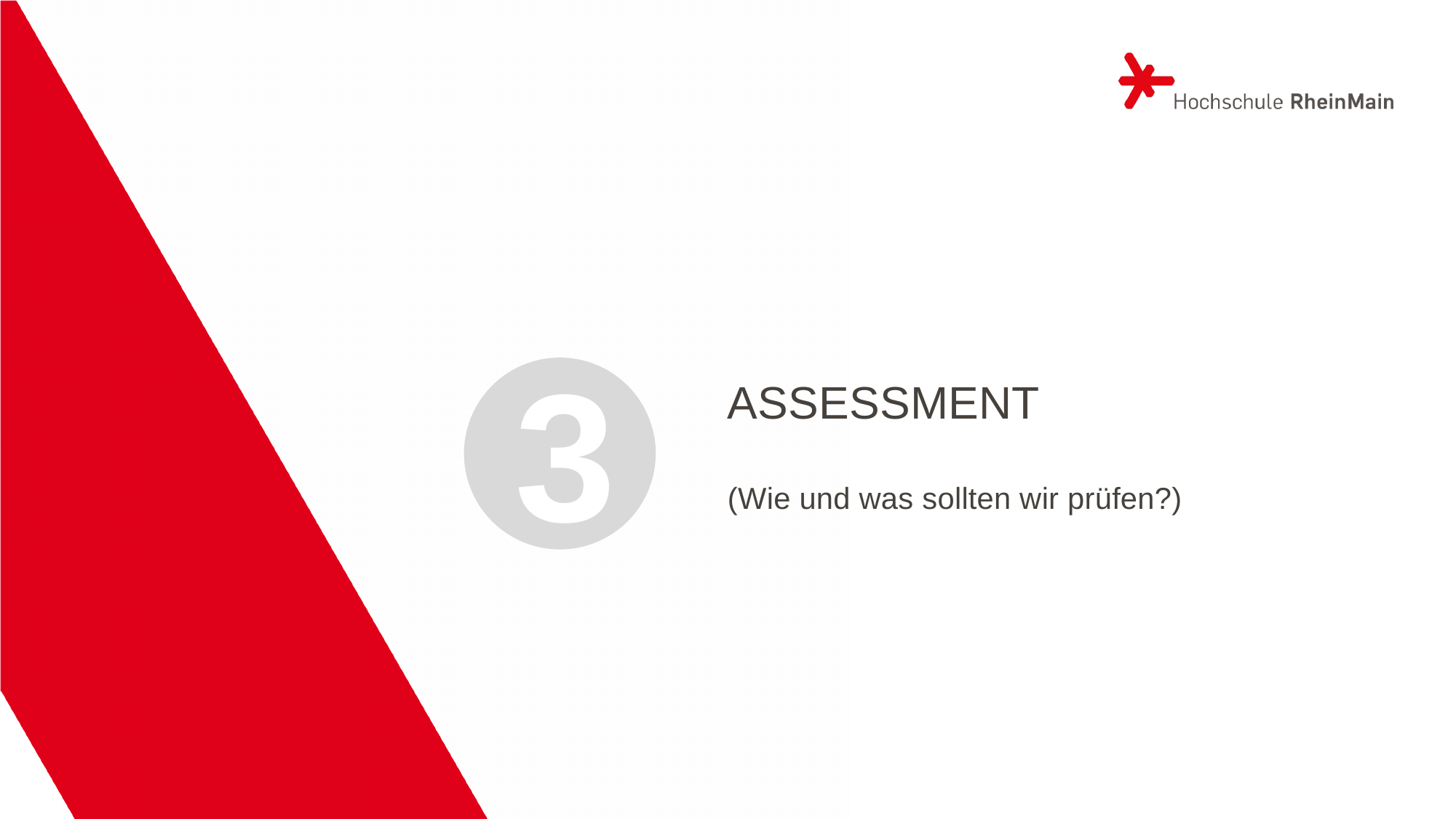

3
# Assessment
(Wie und was sollten wir prüfen?)